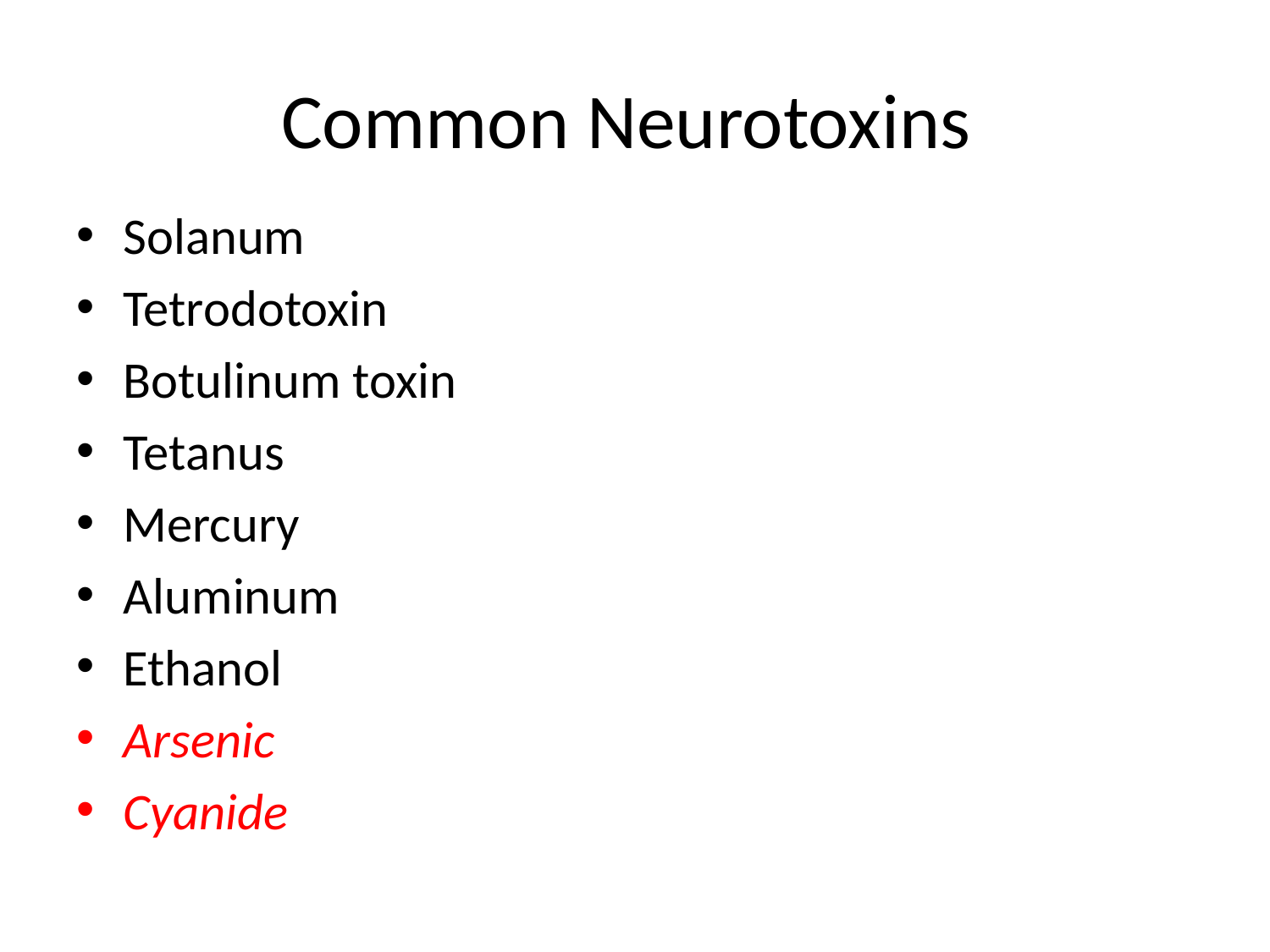

# Common Neurotoxins
Solanum
Tetrodotoxin
Botulinum toxin
Tetanus
Mercury
Aluminum
Ethanol
Arsenic
Cyanide